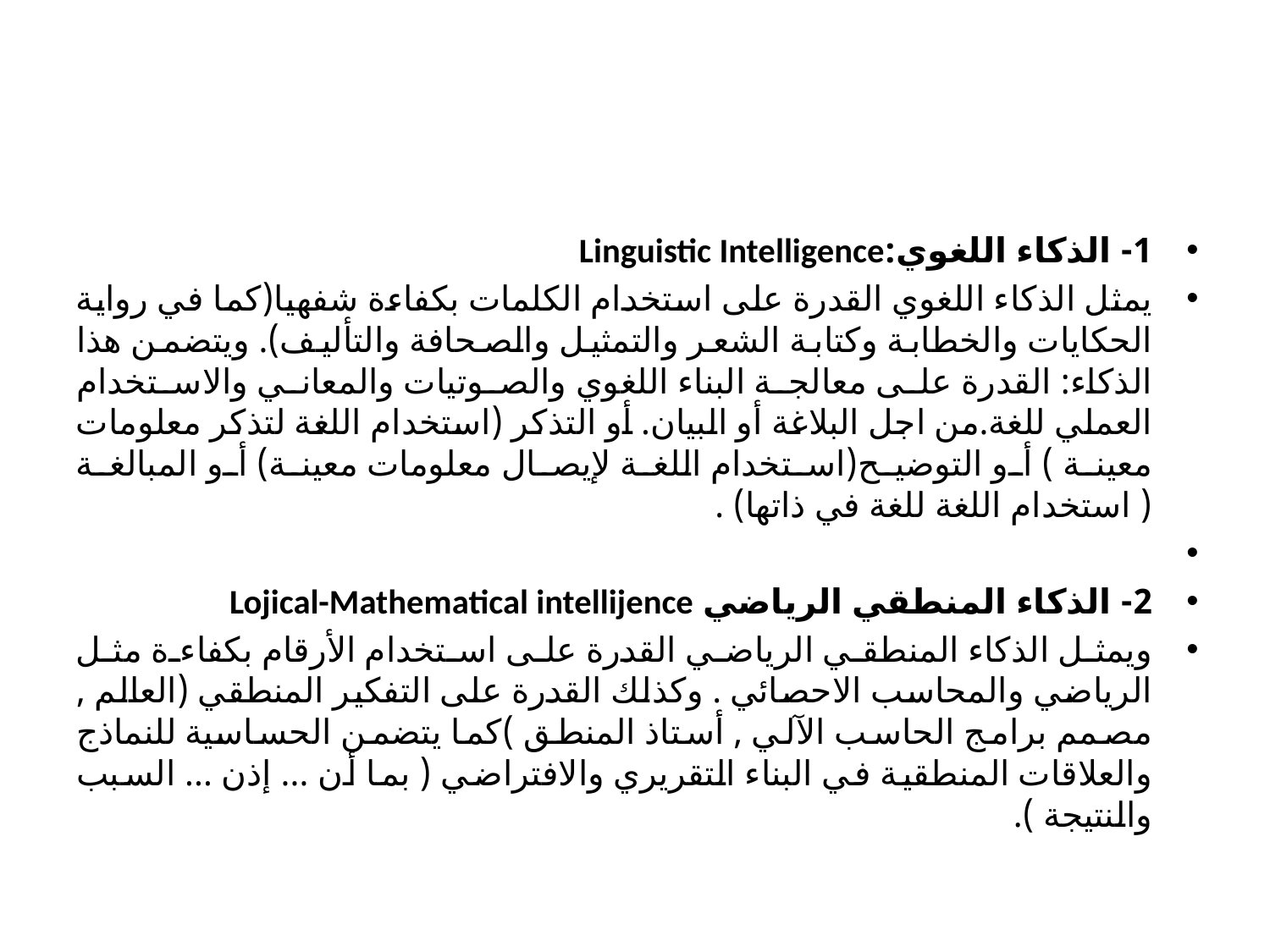

#
1- الذكاء اللغوي:Linguistic Intelligence
يمثل الذكاء اللغوي القدرة على استخدام الكلمات بكفاءة شفهيا(كما في رواية الحكايات والخطابة وكتابة الشعر والتمثيل والصحافة والتأليف). ويتضمن هذا الذكاء: القدرة على معالجة البناء اللغوي والصوتيات والمعاني والاستخدام العملي للغة.من اجل البلاغة أو البيان. أو التذكر (استخدام اللغة لتذكر معلومات معينة ) أو التوضيح(استخدام اللغة لإيصال معلومات معينة) أو المبالغة ( استخدام اللغة للغة في ذاتها) .

2- الذكاء المنطقي الرياضي Lojical-Mathematical intellijence
ويمثل الذكاء المنطقي الرياضي القدرة على استخدام الأرقام بكفاءة مثل الرياضي والمحاسب الاحصائي . وكذلك القدرة على التفكير المنطقي (العالم , مصمم برامج الحاسب الآلي , أستاذ المنطق )كما يتضمن الحساسية للنماذج والعلاقات المنطقية في البناء التقريري والافتراضي ( بما أن ... إذن ... السبب والنتيجة ).